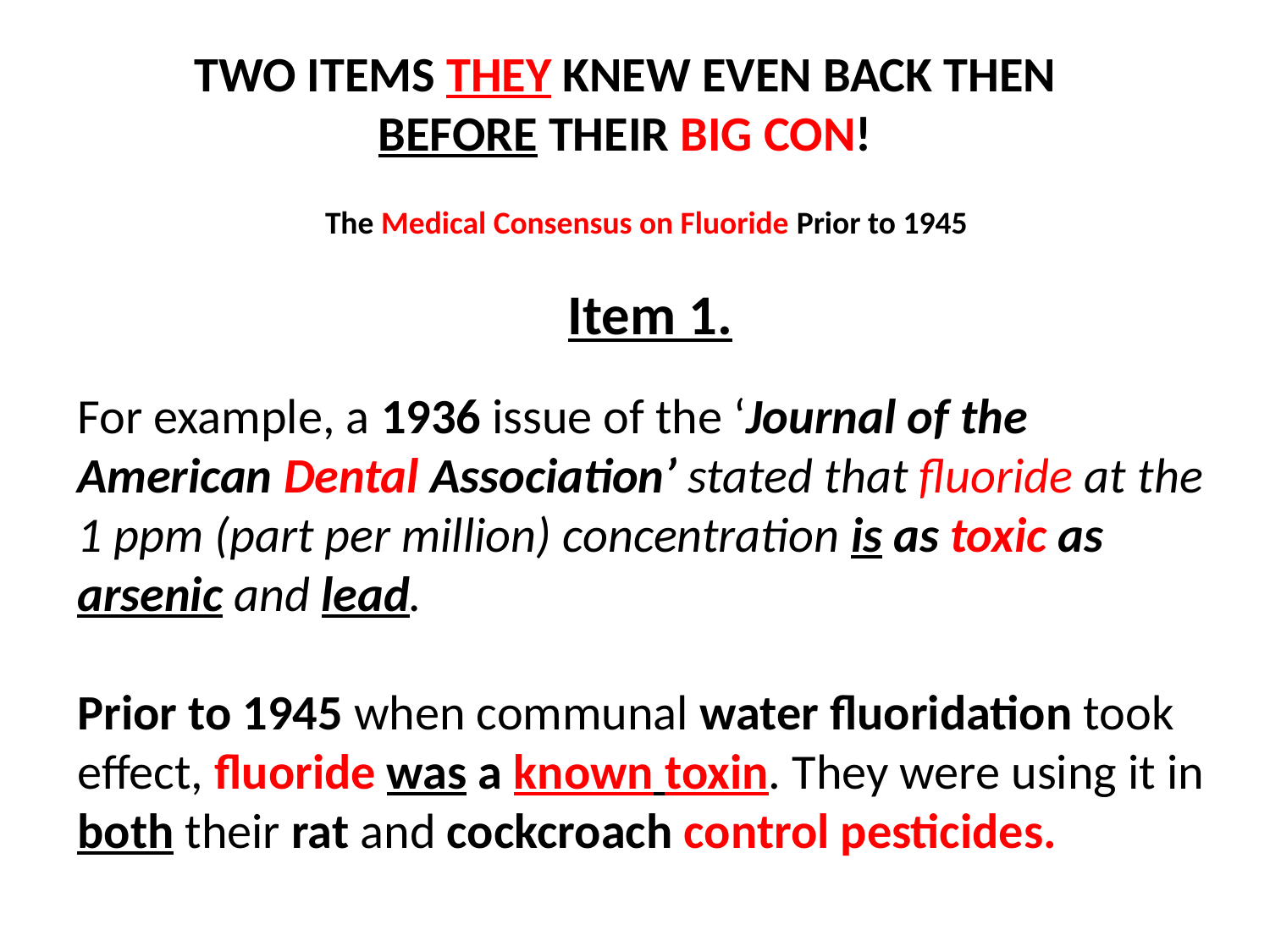

TWO ITEMS THEY KNEW EVEN BACK THEN
BEFORE THEIR BIG CON!

The Medical Consensus on Fluoride Prior to 1945

Item 1.

For example, a 1936 issue of the ‘Journal of the American Dental Association’ stated that fluoride at the 1 ppm (part per million) concentration is as toxic as arsenic and lead.

Prior to 1945 when communal water fluoridation took effect, fluoride was a known toxin. They were using it in
both their rat and cockcroach control pesticides.